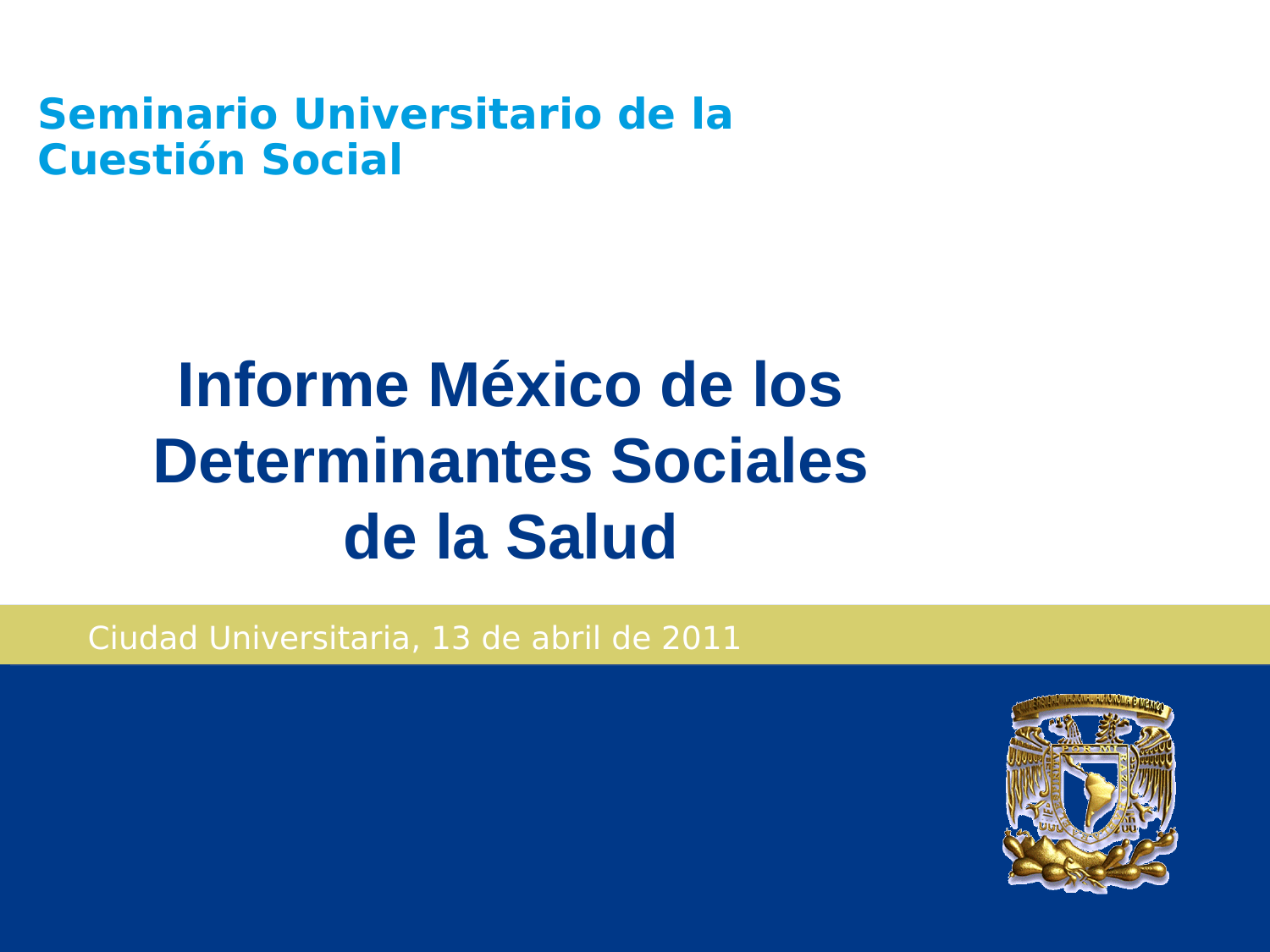

# Seminario Universitario de la Cuestión Social
Informe México de los Determinantes Sociales de la Salud
Ciudad Universitaria, 13 de abril de 2011